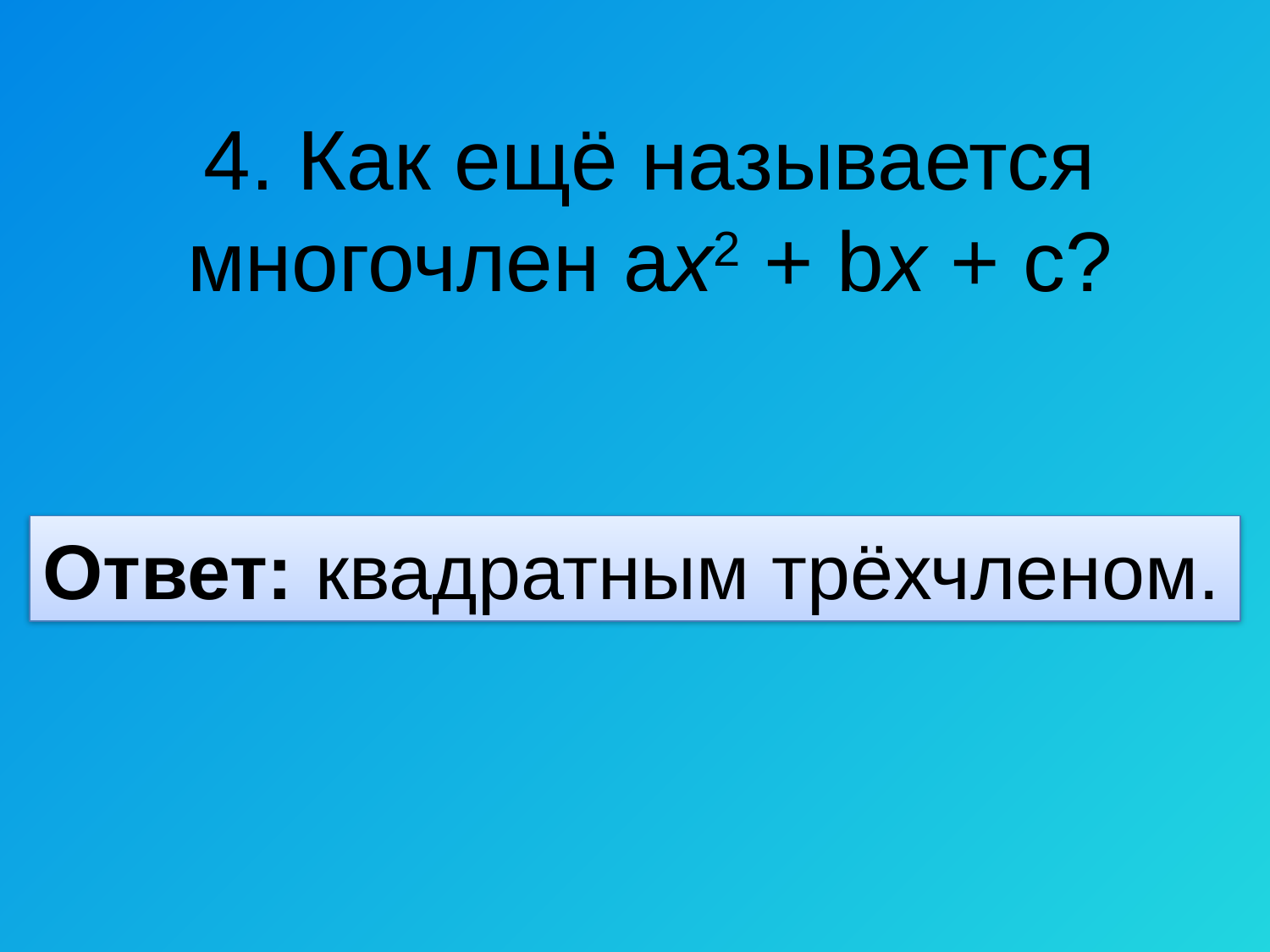

4. Как ещё называется многочлен ax2 + bx + c?
Ответ: квадратным трёхчленом.